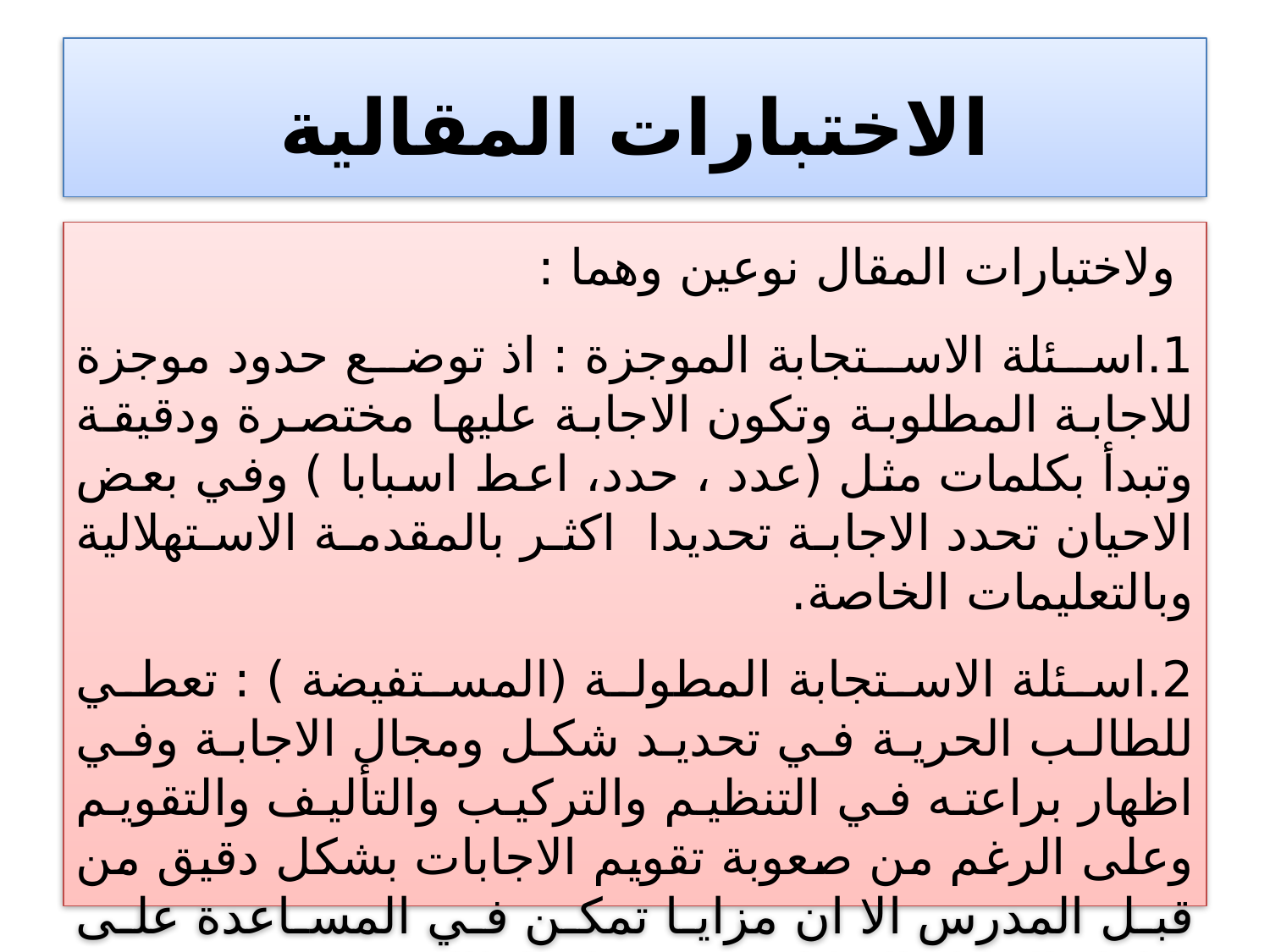

# الاختبارات المقالية
 ولاختبارات المقال نوعين وهما :
1.	اسئلة الاستجابة الموجزة : اذ توضع حدود موجزة للاجابة المطلوبة وتكون الاجابة عليها مختصرة ودقيقة وتبدأ بكلمات مثل (عدد ، حدد، اعط اسبابا ) وفي بعض الاحيان تحدد الاجابة تحديدا  اكثر بالمقدمة الاستهلالية وبالتعليمات الخاصة.
2.اسئلة الاستجابة المطولة (المستفيضة ) : تعطي للطالب الحرية في تحديد شكل ومجال الاجابة وفي اظهار براعته في التنظيم والتركيب والتأليف والتقويم وعلى الرغم من صعوبة تقويم الاجابات بشكل دقيق من قبل المدرس الا ان مزايا تمكن في المساعدة على تكامل الافكار الابتكارية من قبل الطالب